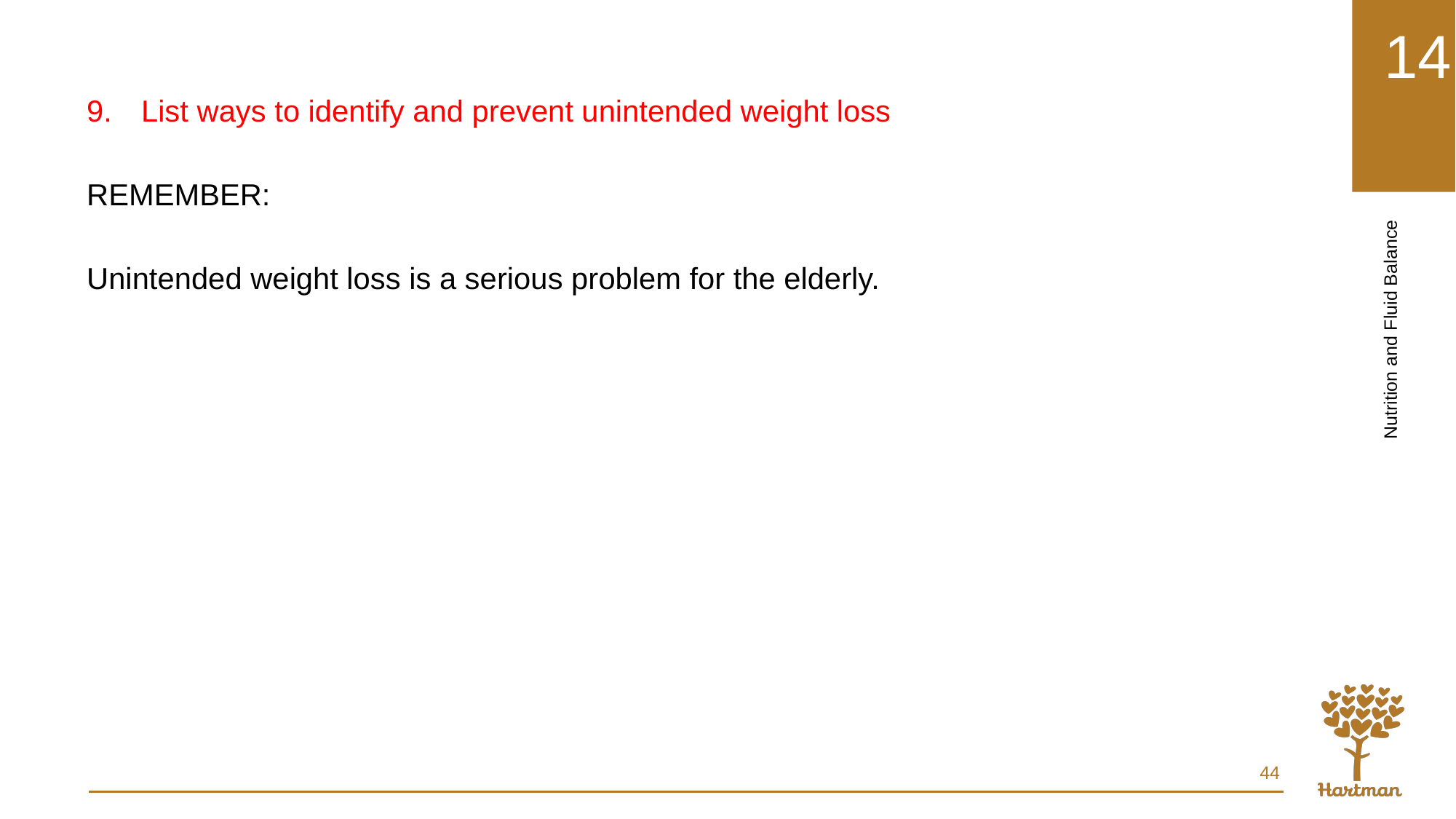

List ways to identify and prevent unintended weight loss

REMEMBER:

Unintended weight loss is a serious problem for the elderly.

44